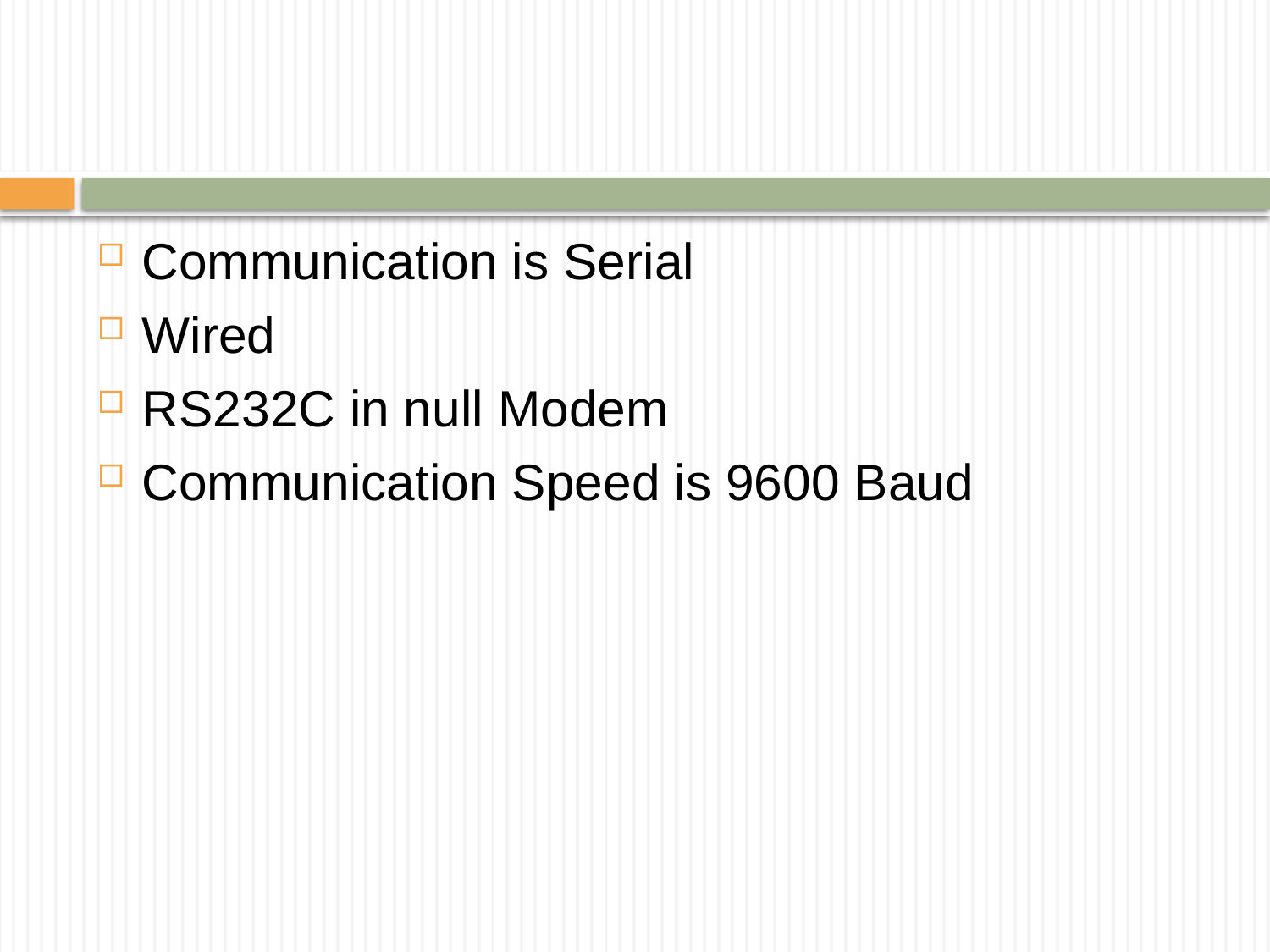

#
Communication is Serial
Wired
RS232C in null Modem
Communication Speed is 9600 Baud